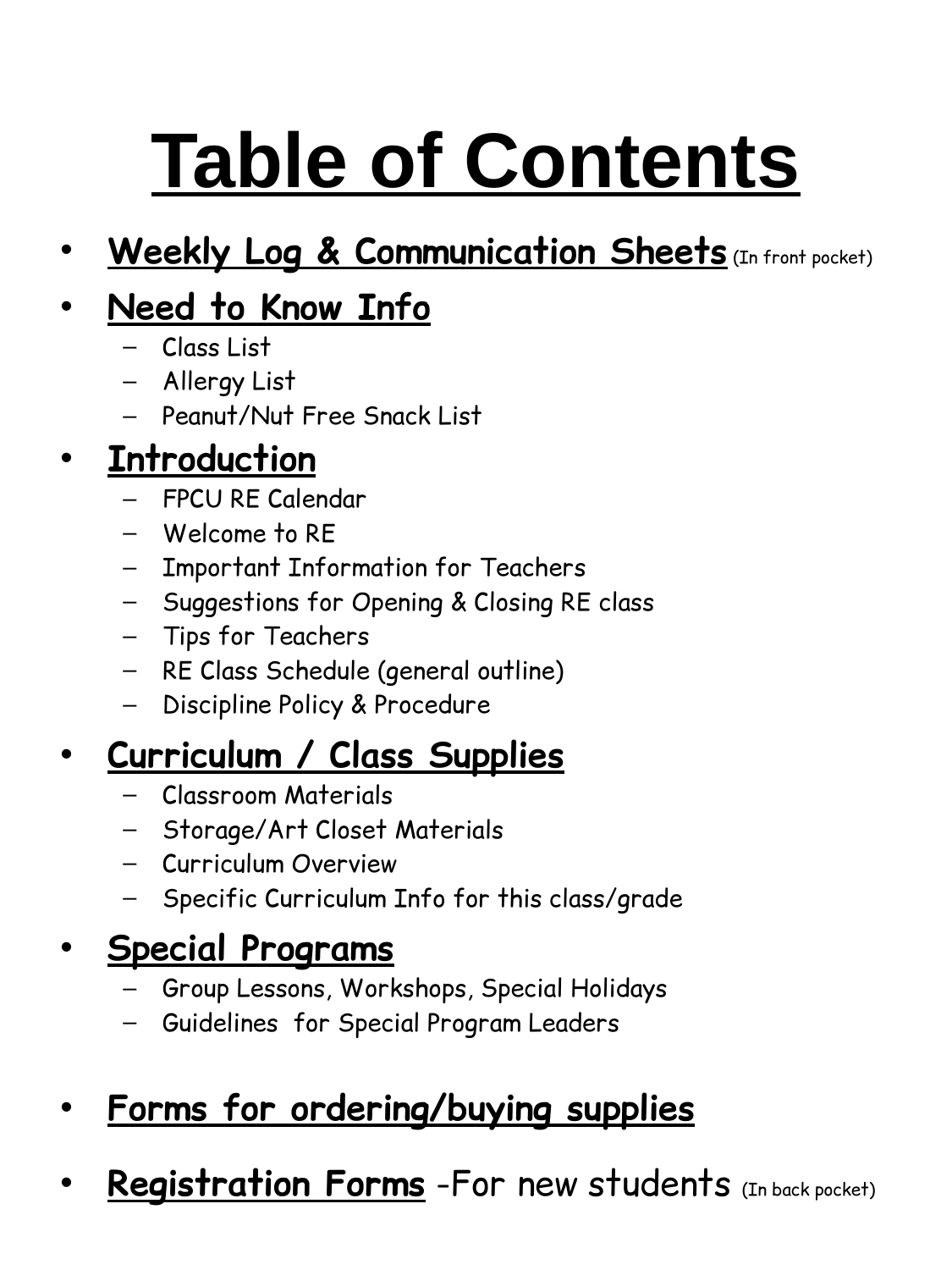

# Table of Contents
Weekly Log & Communication Sheets (In front pocket)

Need to Know Info
Class List
Allergy List
Peanut/Nut Free Snack List
Introduction
FPCU RE Calendar
Welcome to RE
Important Information for Teachers
Suggestions for Opening & Closing RE class
Tips for Teachers
RE Class Schedule (general outline)
Discipline Policy & Procedure

Curriculum / Class Supplies
Classroom Materials
Storage/Art Closet Materials
Curriculum Overview
Specific Curriculum Info for this class/grade

Special Programs
Group Lessons, Workshops, Special Holidays
Guidelines  for Special Program Leaders

Forms for ordering/buying supplies

Registration Forms -For new students (In back pocket)